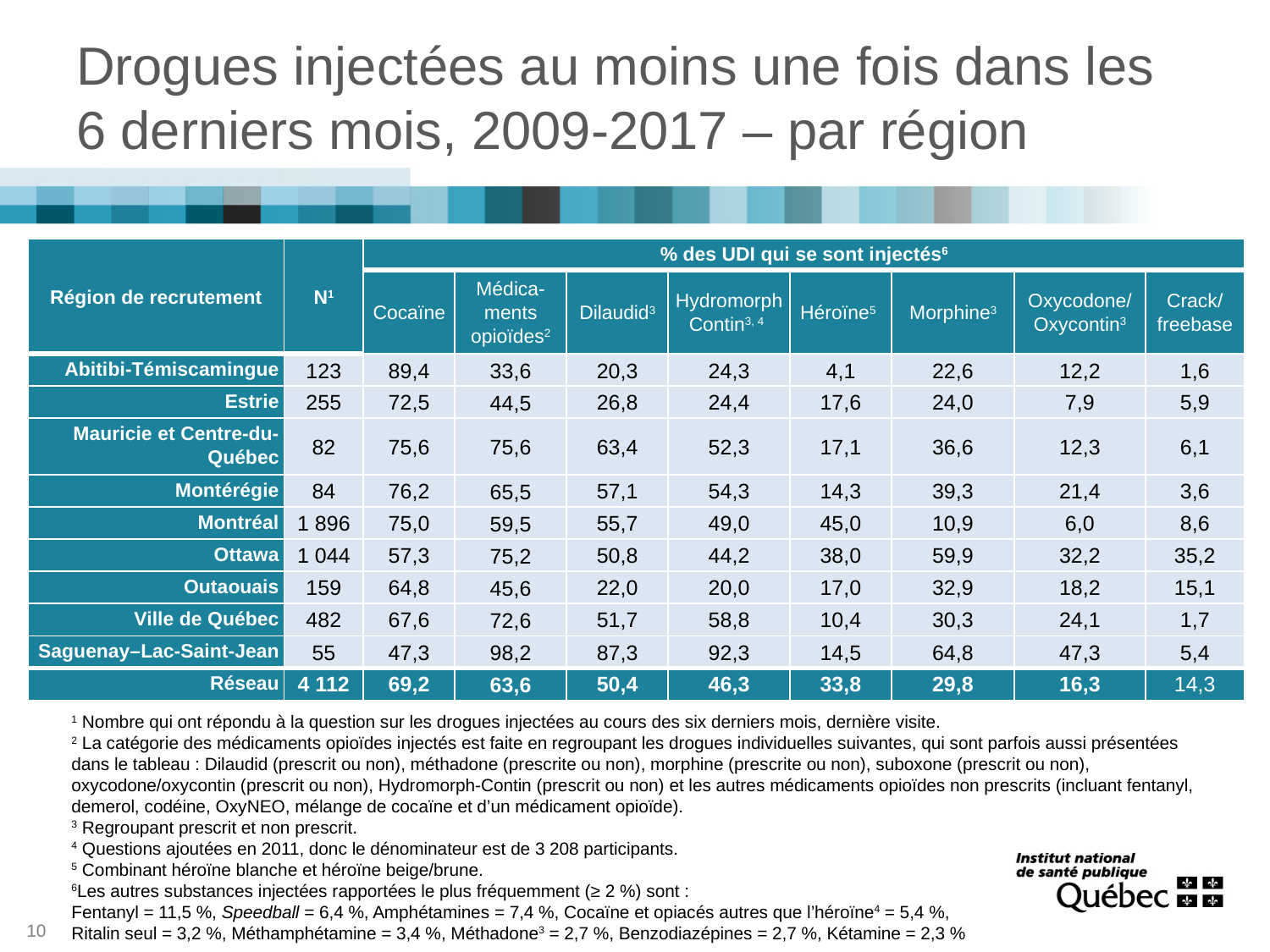

# Drogues injectées au moins une fois dans les 6 derniers mois, 2009-2017 – par région
| Région de recrutement | N1 | % des UDI qui se sont injectés6 |  |  |  |  |  |  |  |
| --- | --- | --- | --- | --- | --- | --- | --- | --- | --- |
|  |  | Cocaïne | Médica-ments opioïdes2 | Dilaudid3 | Hydromorph Contin3, 4 | Héroïne5 | Morphine3 | Oxycodone/ Oxycontin3 | Crack/ freebase |
| Abitibi-Témiscamingue | 123 | 89,4 | 33,6 | 20,3 | 24,3 | 4,1 | 22,6 | 12,2 | 1,6 |
| Estrie | 255 | 72,5 | 44,5 | 26,8 | 24,4 | 17,6 | 24,0 | 7,9 | 5,9 |
| Mauricie et Centre-du-Québec | 82 | 75,6 | 75,6 | 63,4 | 52,3 | 17,1 | 36,6 | 12,3 | 6,1 |
| Montérégie | 84 | 76,2 | 65,5 | 57,1 | 54,3 | 14,3 | 39,3 | 21,4 | 3,6 |
| Montréal | 1 896 | 75,0 | 59,5 | 55,7 | 49,0 | 45,0 | 10,9 | 6,0 | 8,6 |
| Ottawa | 1 044 | 57,3 | 75,2 | 50,8 | 44,2 | 38,0 | 59,9 | 32,2 | 35,2 |
| Outaouais | 159 | 64,8 | 45,6 | 22,0 | 20,0 | 17,0 | 32,9 | 18,2 | 15,1 |
| Ville de Québec | 482 | 67,6 | 72,6 | 51,7 | 58,8 | 10,4 | 30,3 | 24,1 | 1,7 |
| Saguenay–Lac-Saint-Jean | 55 | 47,3 | 98,2 | 87,3 | 92,3 | 14,5 | 64,8 | 47,3 | 5,4 |
| Réseau | 4 112 | 69,2 | 63,6 | 50,4 | 46,3 | 33,8 | 29,8 | 16,3 | 14,3 |
1 Nombre qui ont répondu à la question sur les drogues injectées au cours des six derniers mois, dernière visite.
2 La catégorie des médicaments opioïdes injectés est faite en regroupant les drogues individuelles suivantes, qui sont parfois aussi présentées
dans le tableau : Dilaudid (prescrit ou non), méthadone (prescrite ou non), morphine (prescrite ou non), suboxone (prescrit ou non),
oxycodone/oxycontin (prescrit ou non), Hydromorph-Contin (prescrit ou non) et les autres médicaments opioïdes non prescrits (incluant fentanyl,
demerol, codéine, OxyNEO, mélange de cocaïne et d’un médicament opioïde).
3 Regroupant prescrit et non prescrit.
4 Questions ajoutées en 2011, donc le dénominateur est de 3 208 participants.
5 Combinant héroïne blanche et héroïne beige/brune.
6Les autres substances injectées rapportées le plus fréquemment (≥ 2 %) sont :
Fentanyl = 11,5 %, Speedball = 6,4 %, Amphétamines = 7,4 %, Cocaïne et opiacés autres que l’héroïne4 = 5,4 %,
Ritalin seul = 3,2 %, Méthamphétamine = 3,4 %, Méthadone3 = 2,7 %, Benzodiazépines = 2,7 %, Kétamine = 2,3 %
10